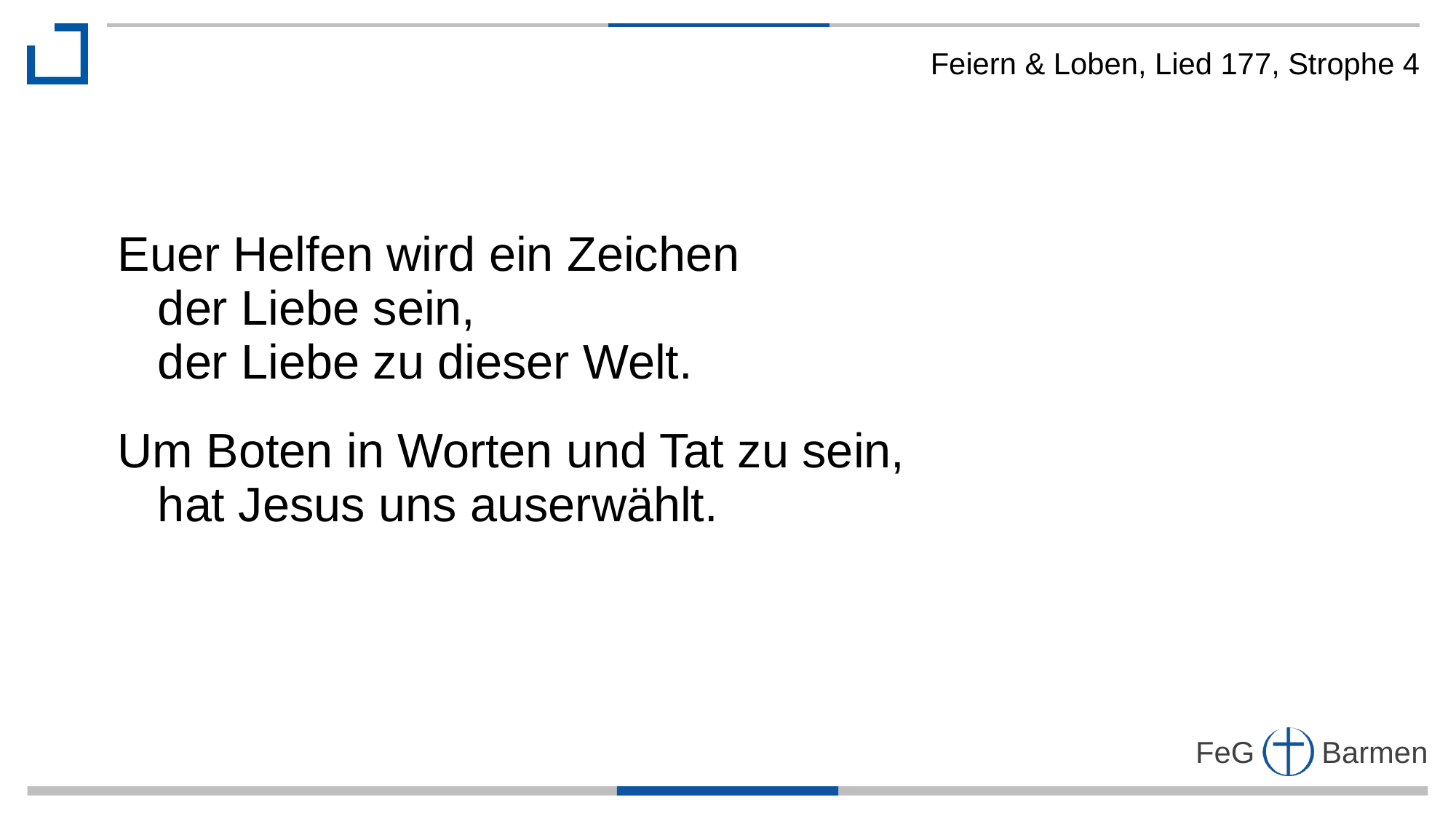

Feiern & Loben, Lied 177, Strophe 4
Euer Helfen wird ein Zeichen
   der Liebe sein,
   der Liebe zu dieser Welt.
Um Boten in Worten und Tat zu sein,
   hat Jesus uns auserwählt.